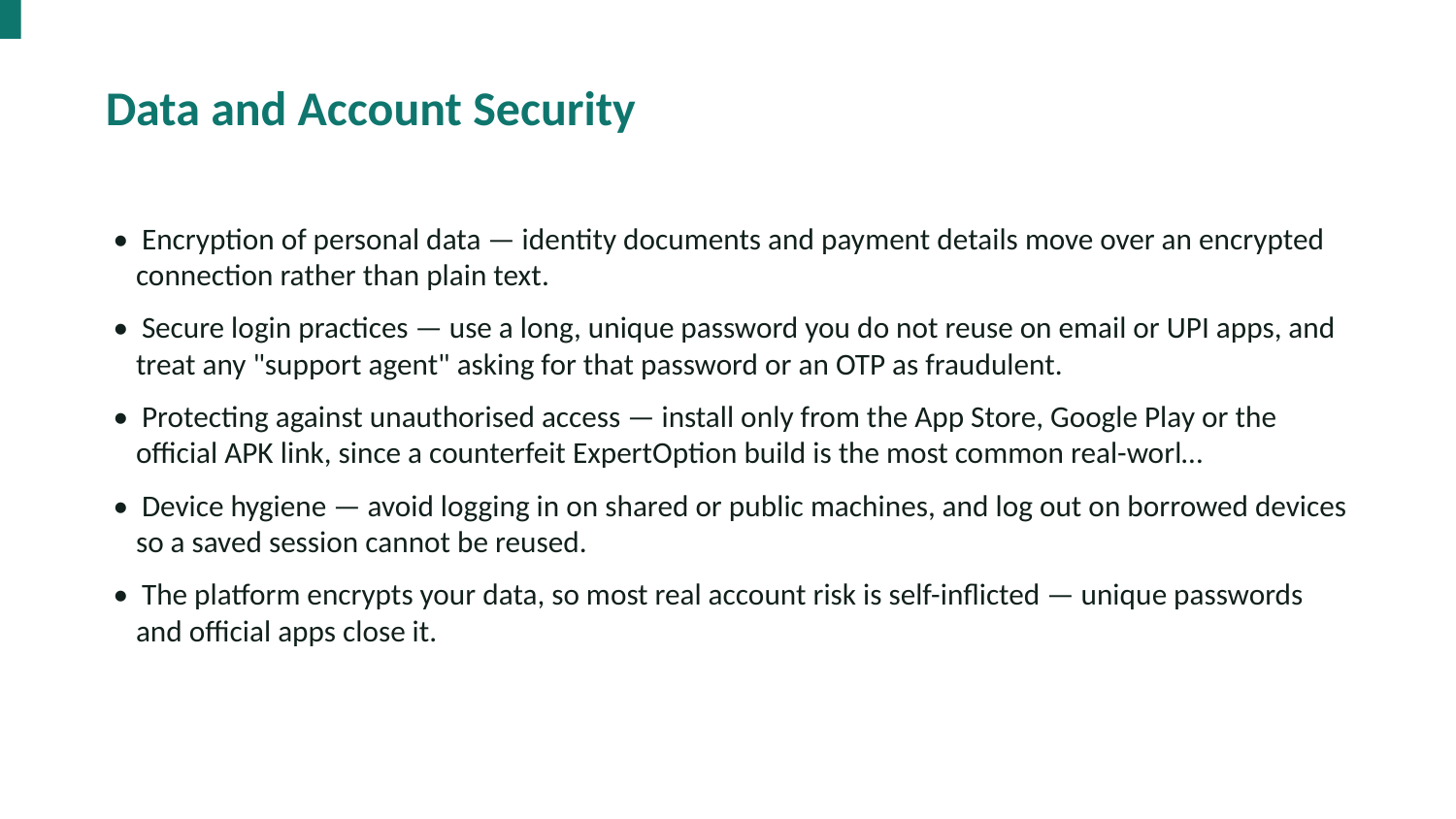

Data and Account Security
•  Encryption of personal data — identity documents and payment details move over an encrypted connection rather than plain text.
•  Secure login practices — use a long, unique password you do not reuse on email or UPI apps, and treat any "support agent" asking for that password or an OTP as fraudulent.
•  Protecting against unauthorised access — install only from the App Store, Google Play or the official APK link, since a counterfeit ExpertOption build is the most common real-worl…
•  Device hygiene — avoid logging in on shared or public machines, and log out on borrowed devices so a saved session cannot be reused.
•  The platform encrypts your data, so most real account risk is self-inflicted — unique passwords and official apps close it.